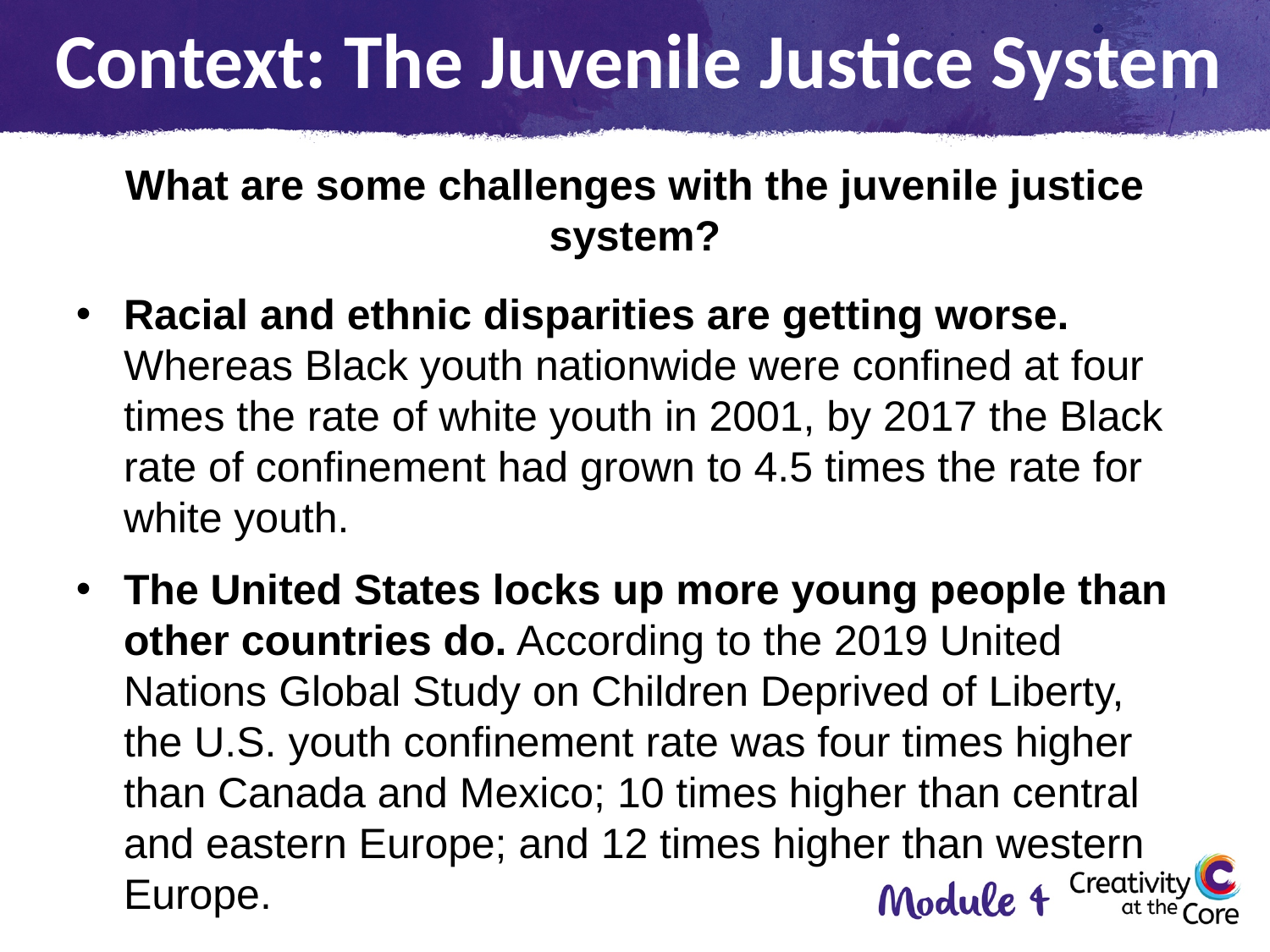

Context: The Juvenile Justice System
What are some challenges with the juvenile justice system?
Racial and ethnic disparities are getting worse. Whereas Black youth nationwide were confined at four times the rate of white youth in 2001, by 2017 the Black rate of confinement had grown to 4.5 times the rate for white youth.
The United States locks up more young people than other countries do. According to the 2019 United Nations Global Study on Children Deprived of Liberty, the U.S. youth confinement rate was four times higher than Canada and Mexico; 10 times higher than central and eastern Europe; and 12 times higher than western Europe.

Annie E. Casey Foundation